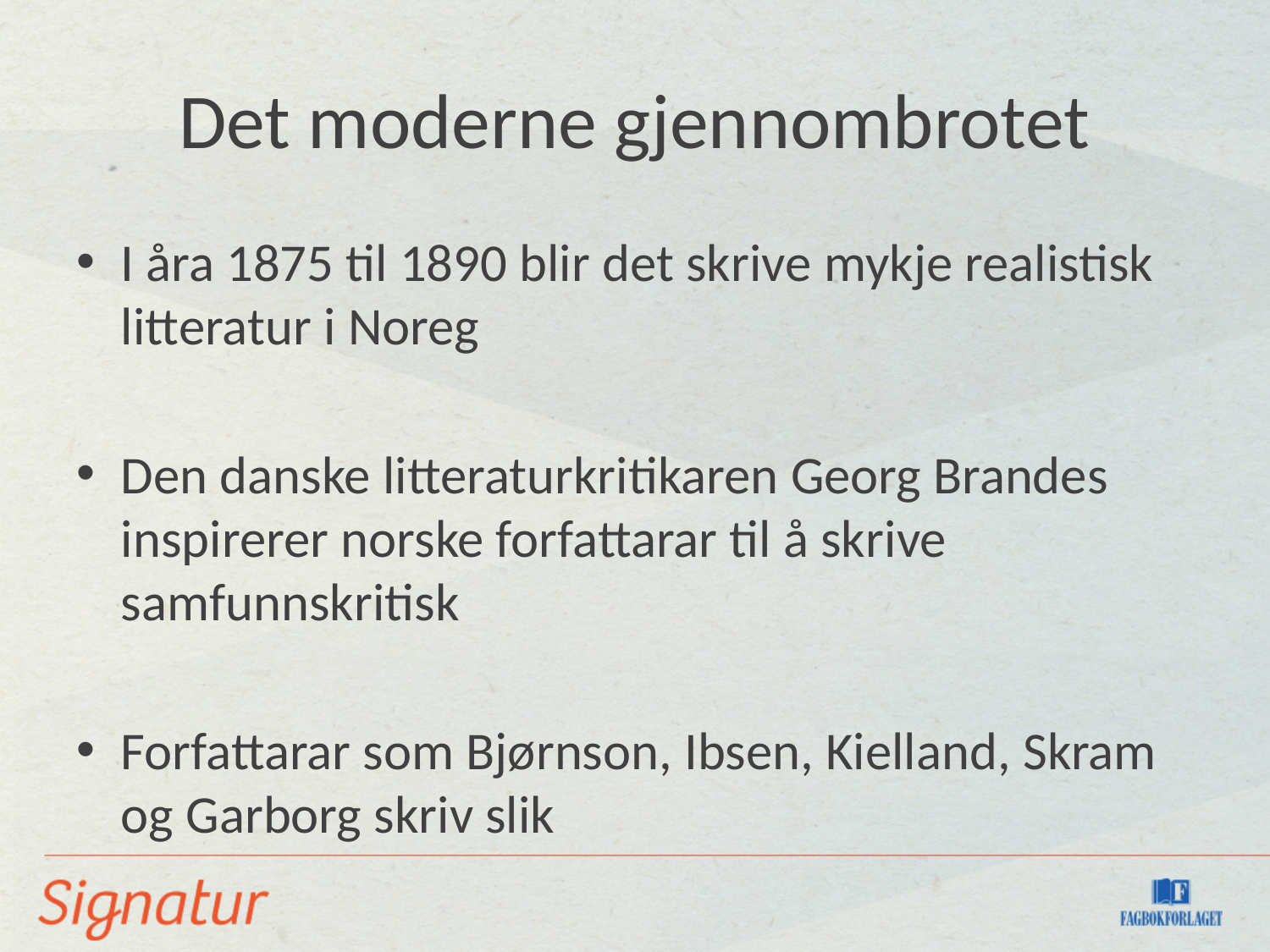

# Det moderne gjennombrotet
I åra 1875 til 1890 blir det skrive mykje realistisk litteratur i Noreg

Den danske litteraturkritikaren Georg Brandes inspirerer norske forfattarar til å skrive samfunnskritisk

Forfattarar som Bjørnson, Ibsen, Kielland, Skram og Garborg skriv slik